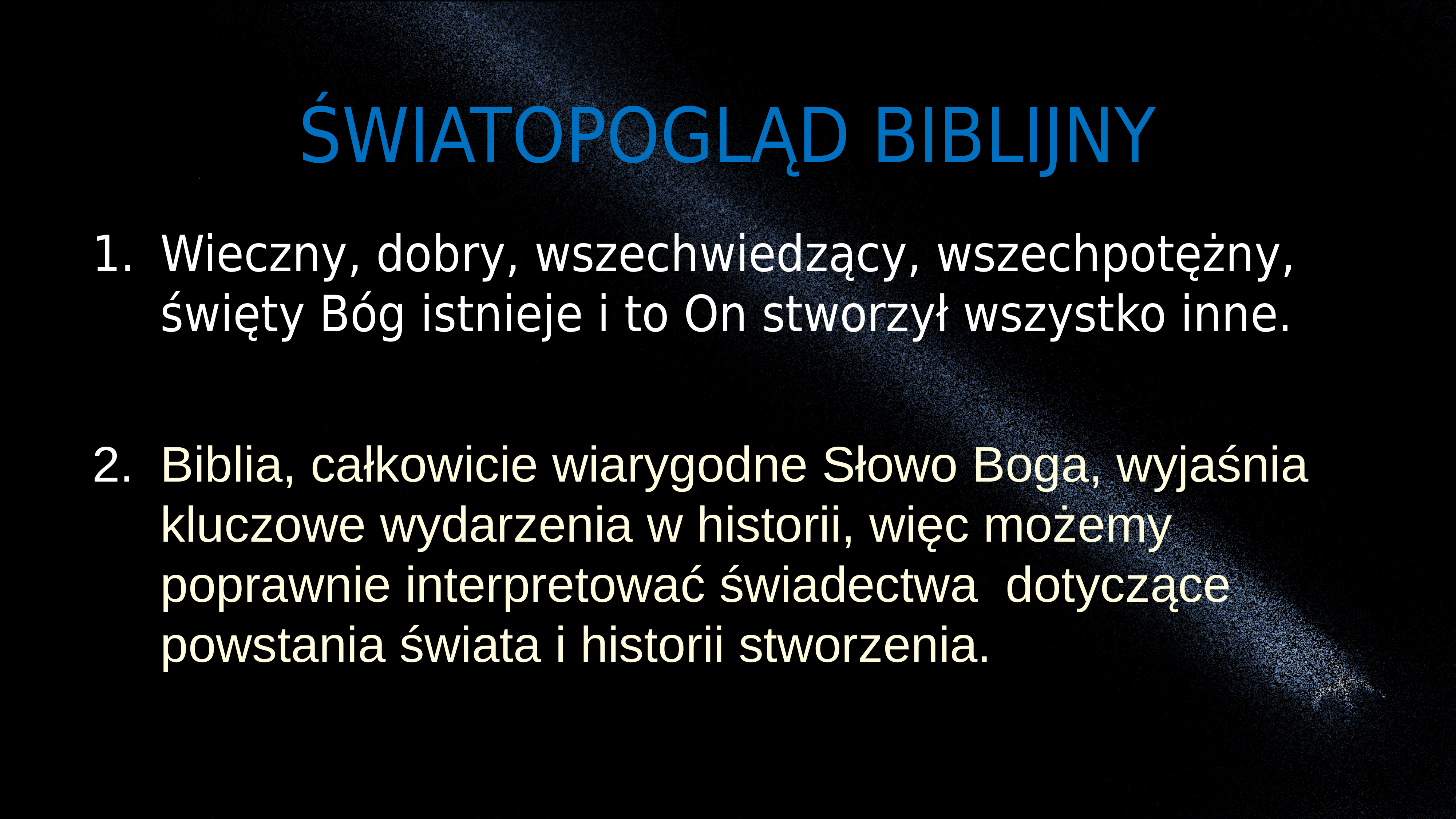

ŚWIATOPOGLĄD BIBLIJNY
Wieczny, dobry, wszechwiedzący, wszechpotężny, święty Bóg istnieje i to On stworzył wszystko inne.

Biblia, całkowicie wiarygodne Słowo Boga, wyjaśnia kluczowe wydarzenia w historii, więc możemy poprawnie interpretować świadectwa  dotyczące powstania świata i historii stworzenia.